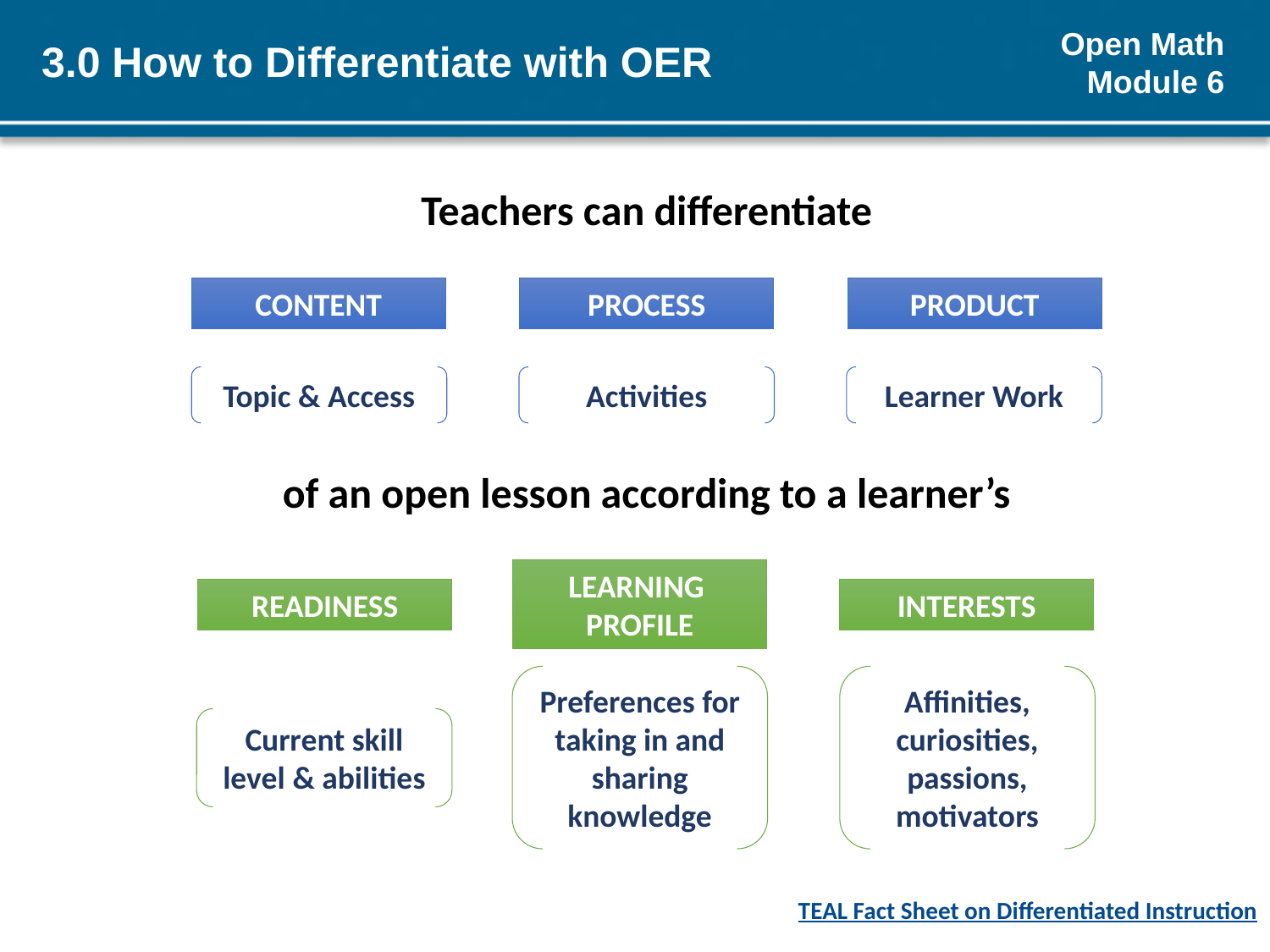

# 3.0 How to Differentiate with OER
Teachers can differentiate
CONTENT
PROCESS
PRODUCT
Topic & Access
Activities
Learner Work
of an open lesson according to a learner’s
READINESS
LEARNING
PROFILE
Current skill level & abilities
Preferences for taking in and sharing knowledge
Affinities,
curiosities,
passions, motivators
INTERESTS
TEAL Fact Sheet on Differentiated Instruction